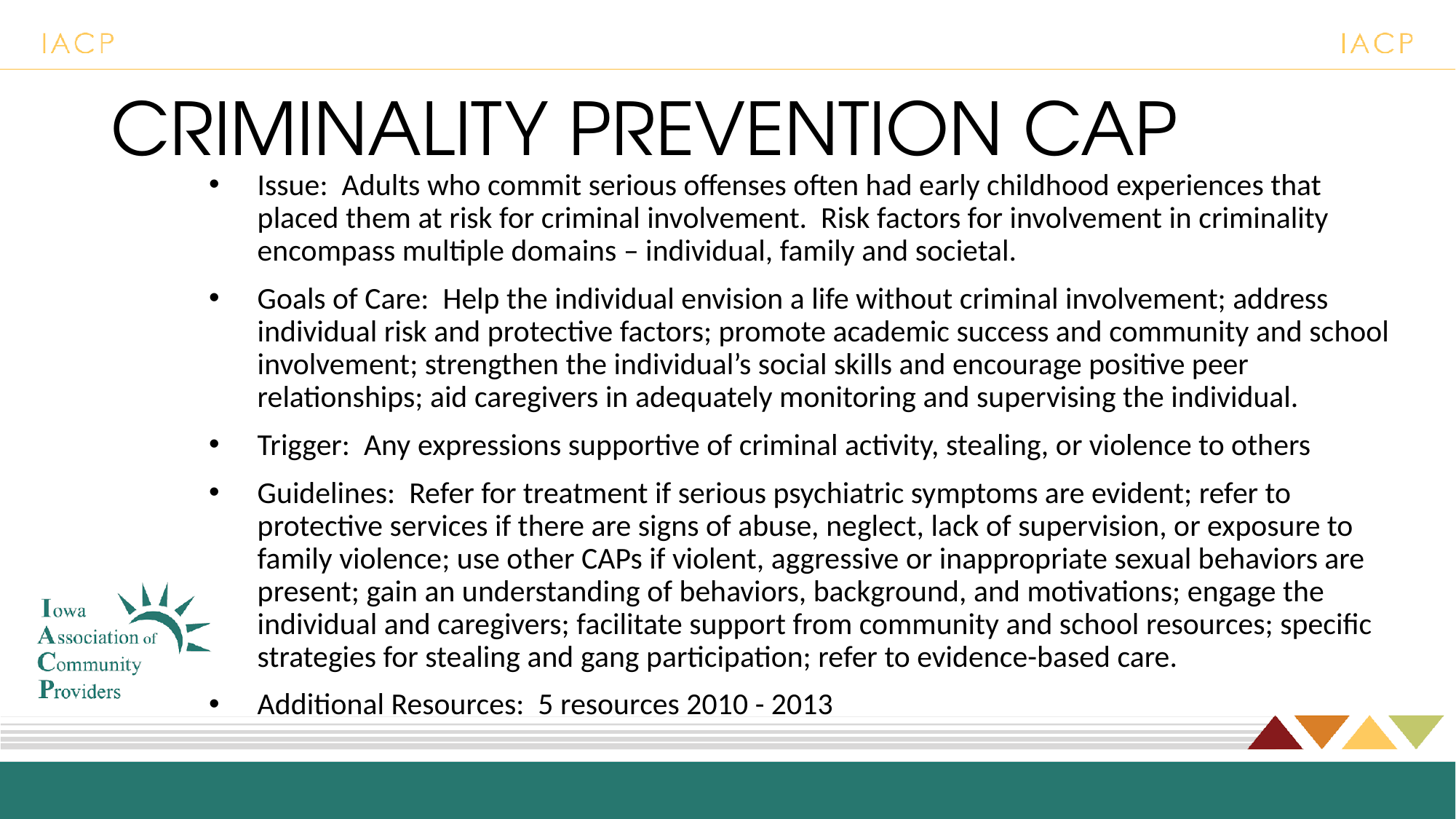

# CRIMINALITY PREVENTION CAP
Issue:  Adults who commit serious offenses often had early childhood experiences that placed them at risk for criminal involvement.  Risk factors for involvement in criminality encompass multiple domains – individual, family and societal.
Goals of Care:  Help the individual envision a life without criminal involvement; address individual risk and protective factors; promote academic success and community and school involvement; strengthen the individual’s social skills and encourage positive peer relationships; aid caregivers in adequately monitoring and supervising the individual.
Trigger:  Any expressions supportive of criminal activity, stealing, or violence to others
Guidelines:  Refer for treatment if serious psychiatric symptoms are evident; refer to protective services if there are signs of abuse, neglect, lack of supervision, or exposure to family violence; use other CAPs if violent, aggressive or inappropriate sexual behaviors are present; gain an understanding of behaviors, background, and motivations; engage the individual and caregivers; facilitate support from community and school resources; specific strategies for stealing and gang participation; refer to evidence-based care.
Additional Resources:  5 resources 2010 - 2013